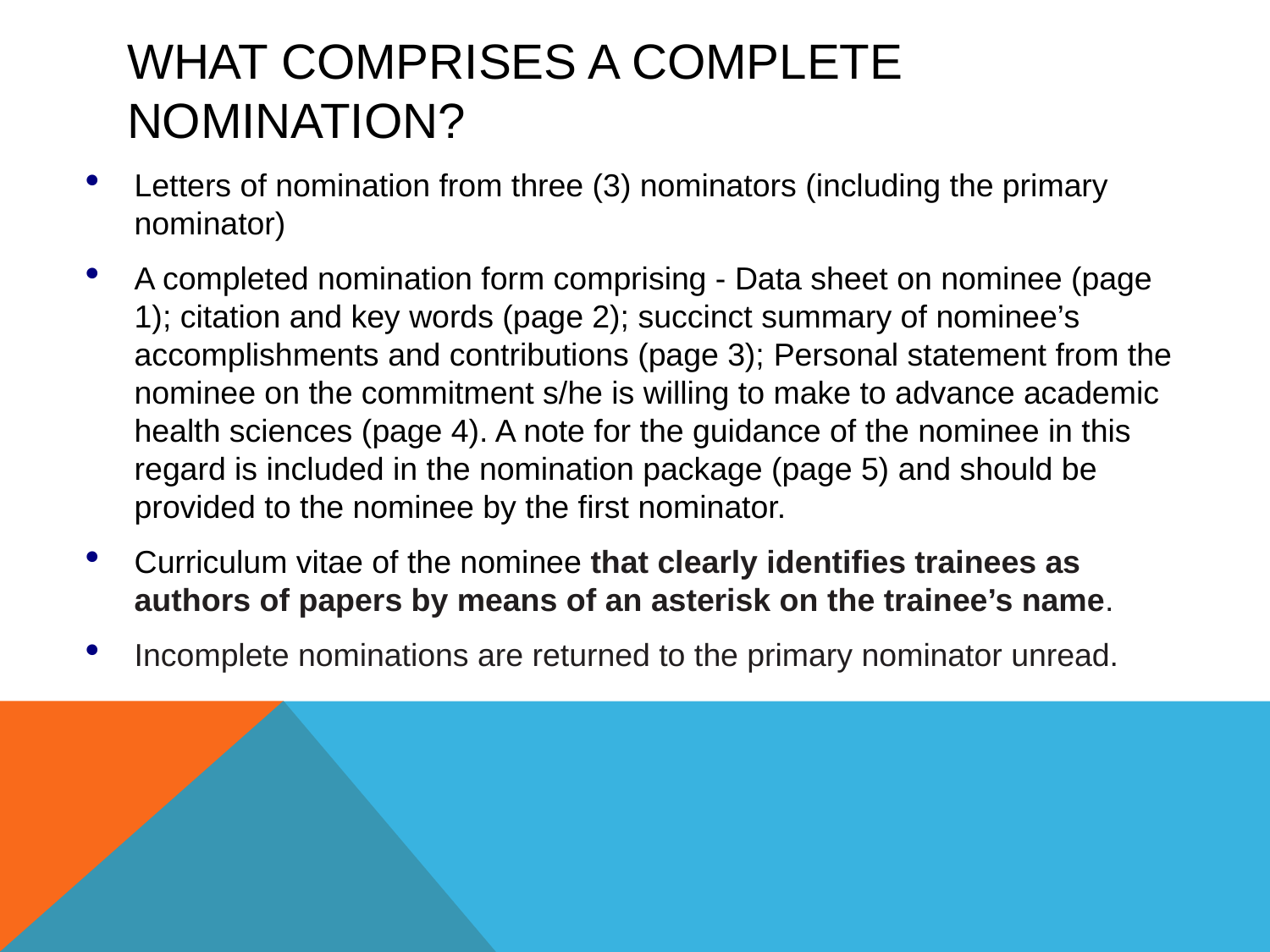

# What comprises a complete nomination?
Letters of nomination from three (3) nominators (including the primary nominator)

A completed nomination form comprising - Data sheet on nominee (page 1); citation and key words (page 2); succinct summary of nominee’s accomplishments and contributions (page 3); Personal statement from the nominee on the commitment s/he is willing to make to advance academic health sciences (page 4). A note for the guidance of the nominee in this regard is included in the nomination package (page 5) and should be provided to the nominee by the first nominator.

Curriculum vitae of the nominee that clearly identifies trainees as authors of papers by means of an asterisk on the trainee’s name.

Incomplete nominations are returned to the primary nominator unread.